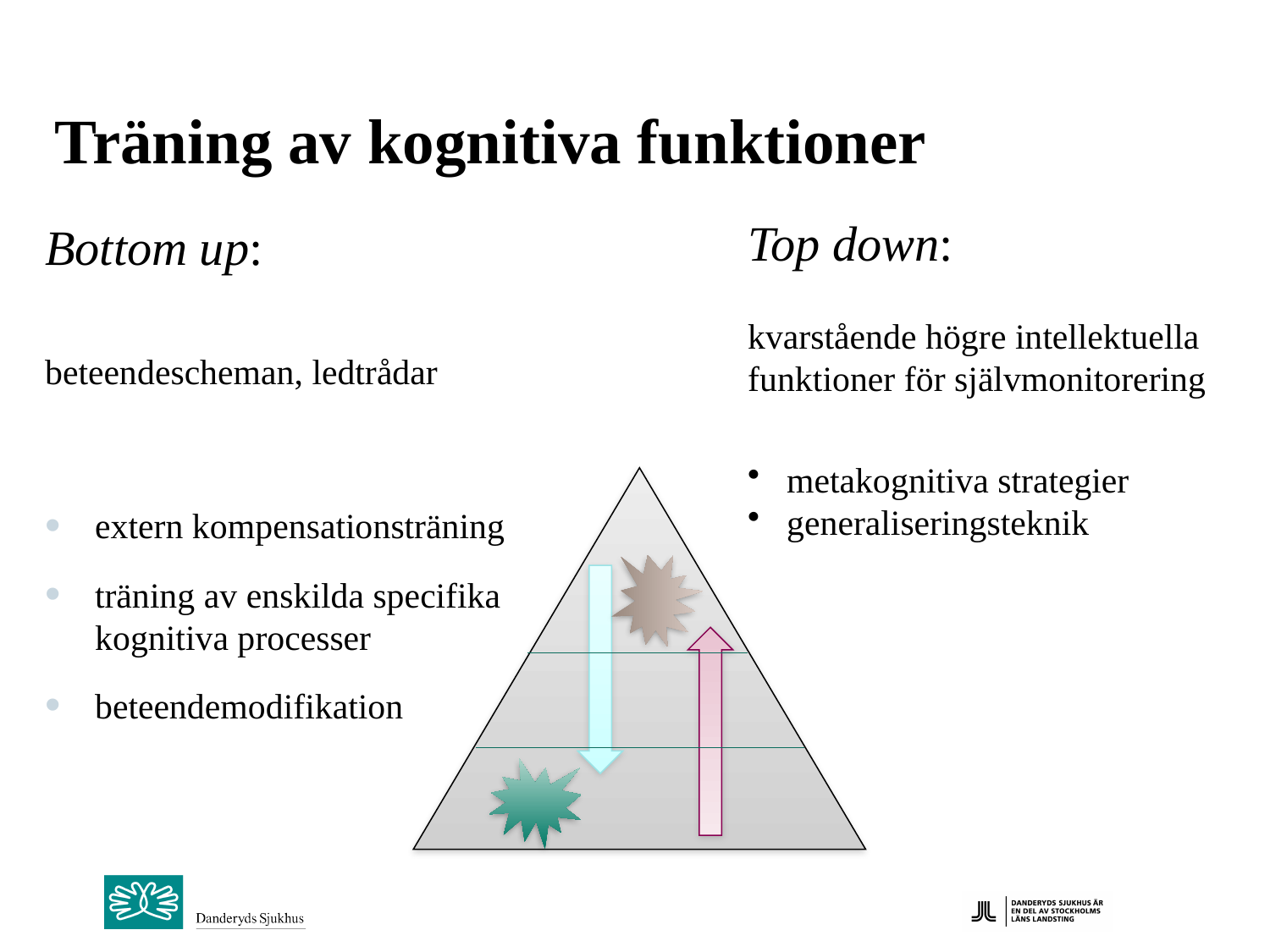

Träning av kognitiva funktioner
Top down:

kvarstående högre intellektuella funktioner för självmonitorering

 metakognitiva strategier
 generaliseringsteknik

Bottom up:

beteendescheman, ledtrådar

extern kompensationsträning
träning av enskilda specifika kognitiva processer
beteendemodifikation